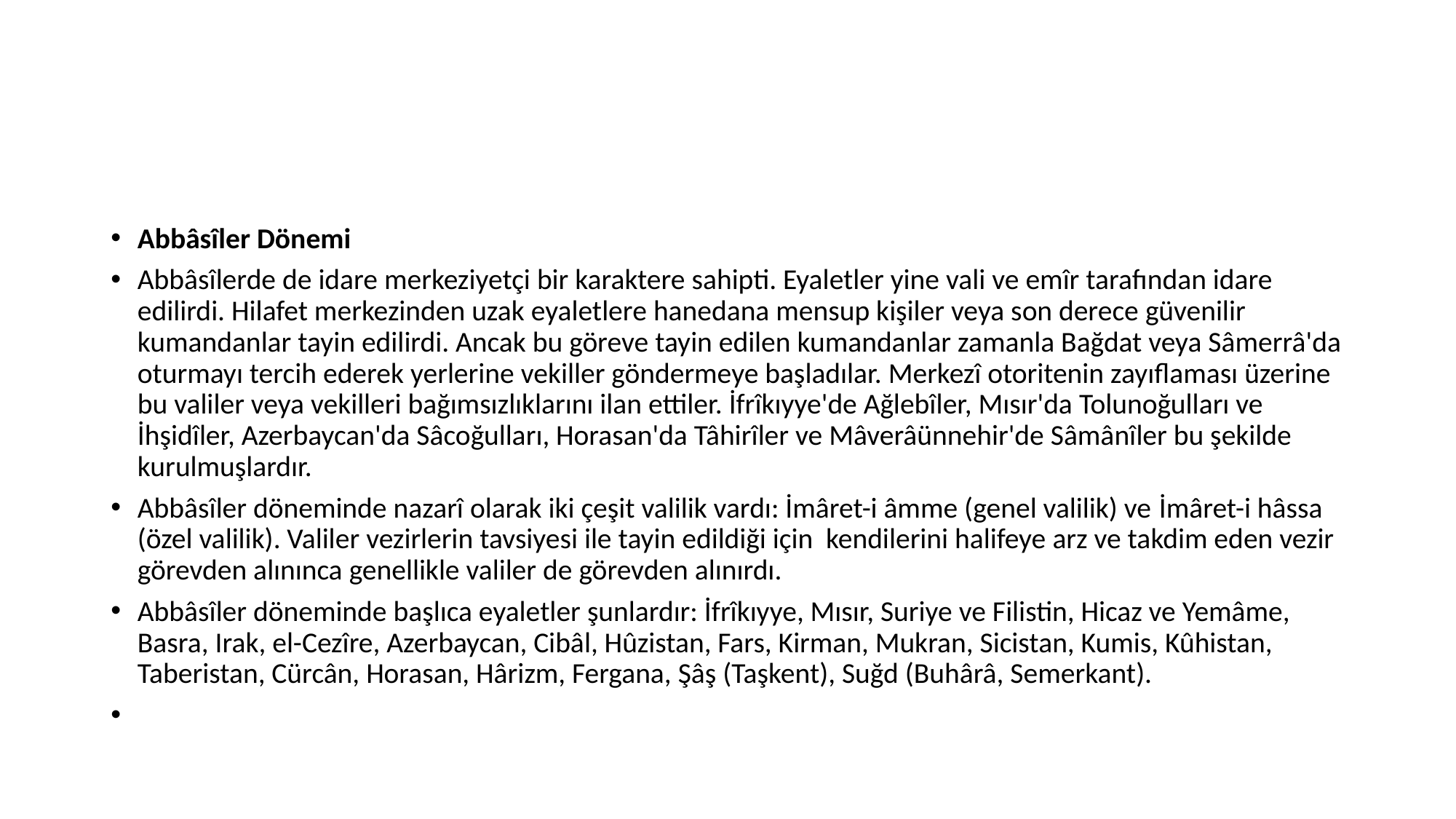

#
Abbâsîler Dönemi
Abbâsîlerde de idare merkeziyetçi bir karaktere sahipti. Eyaletler yine vali ve emîr tarafından idare edilirdi. Hilafet merkezinden uzak eyaletlere hanedana mensup kişiler veya son derece güvenilir kumandanlar tayin edilirdi. Ancak bu göreve tayin edilen kumandanlar zamanla Bağdat veya Sâmerrâ'da oturmayı tercih ederek yerlerine vekiller göndermeye başladılar. Merkezî otoritenin zayıflaması üzerine  bu valiler veya vekilleri bağımsızlıklarını ilan ettiler. İfrîkıyye'de Ağlebîler, Mısır'da Tolunoğulları ve İhşidîler, Azerbaycan'da Sâcoğulları, Horasan'da Tâhirîler ve Mâverâünnehir'de Sâmânîler bu şekilde kurulmuşlardır.
Abbâsîler döneminde nazarî olarak iki çeşit valilik vardı: İmâret-i âmme (genel valilik) ve İmâret-i hâssa (özel valilik). Valiler vezirlerin tavsiyesi ile tayin edildiği için  kendilerini halifeye arz ve takdim eden vezir görevden alınınca genellikle valiler de görevden alınırdı.
Abbâsîler döneminde başlıca eyaletler şunlardır: İfrîkıyye, Mısır, Suriye ve Filistin, Hicaz ve Yemâme, Basra, Irak, el-Cezîre, Azerbaycan, Cibâl, Hûzistan, Fars, Kirman, Mukran, Sicistan, Kumis, Kûhistan, Taberistan, Cürcân, Horasan, Hârizm, Fergana, Şâş (Taşkent), Suğd (Buhârâ, Semerkant).